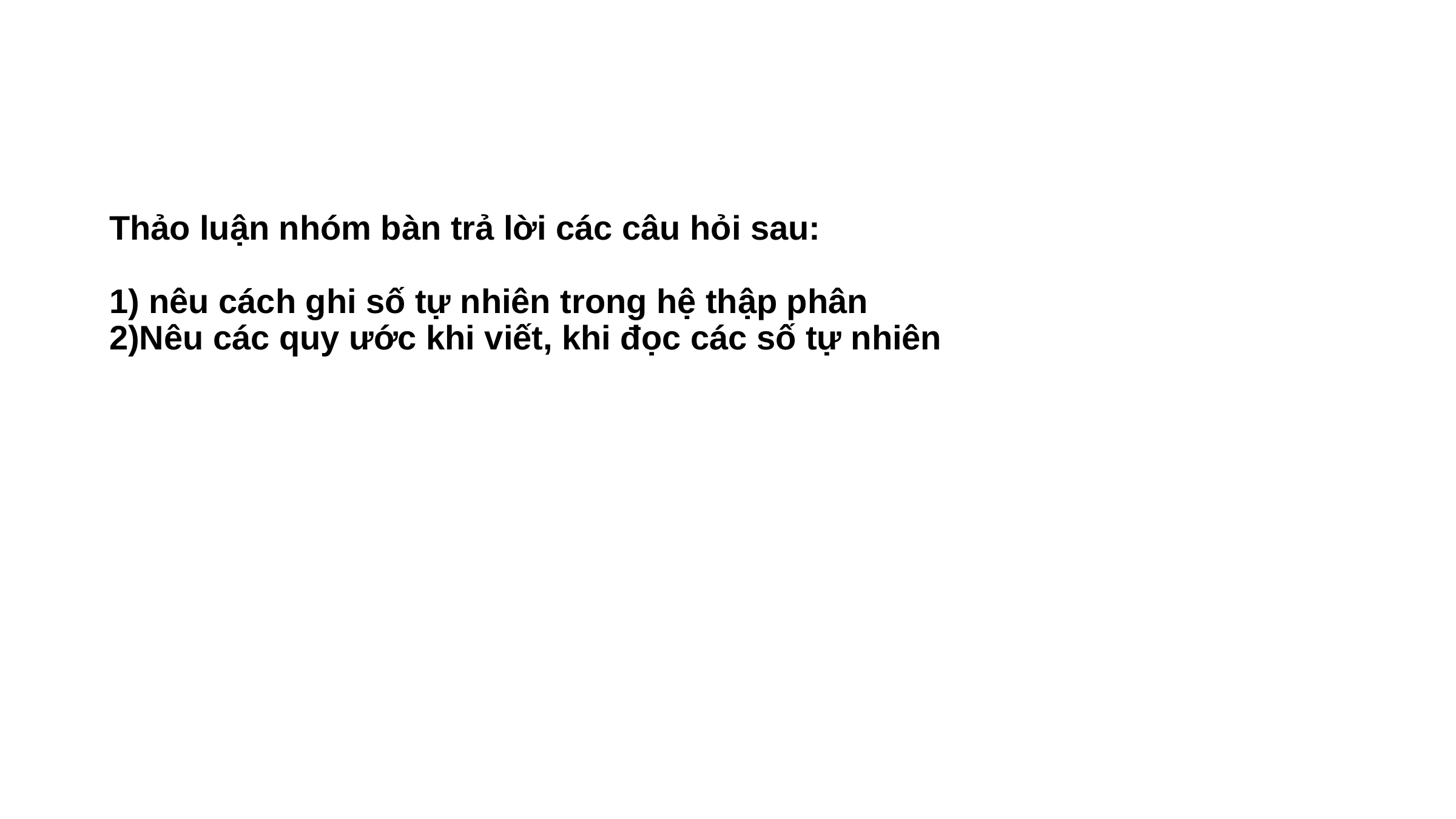

# Thảo luận nhóm bàn trả lời các câu hỏi sau: 1) nêu cách ghi số tự nhiên trong hệ thập phân 2)Nêu các quy ước khi viết, khi đọc các số tự nhiên